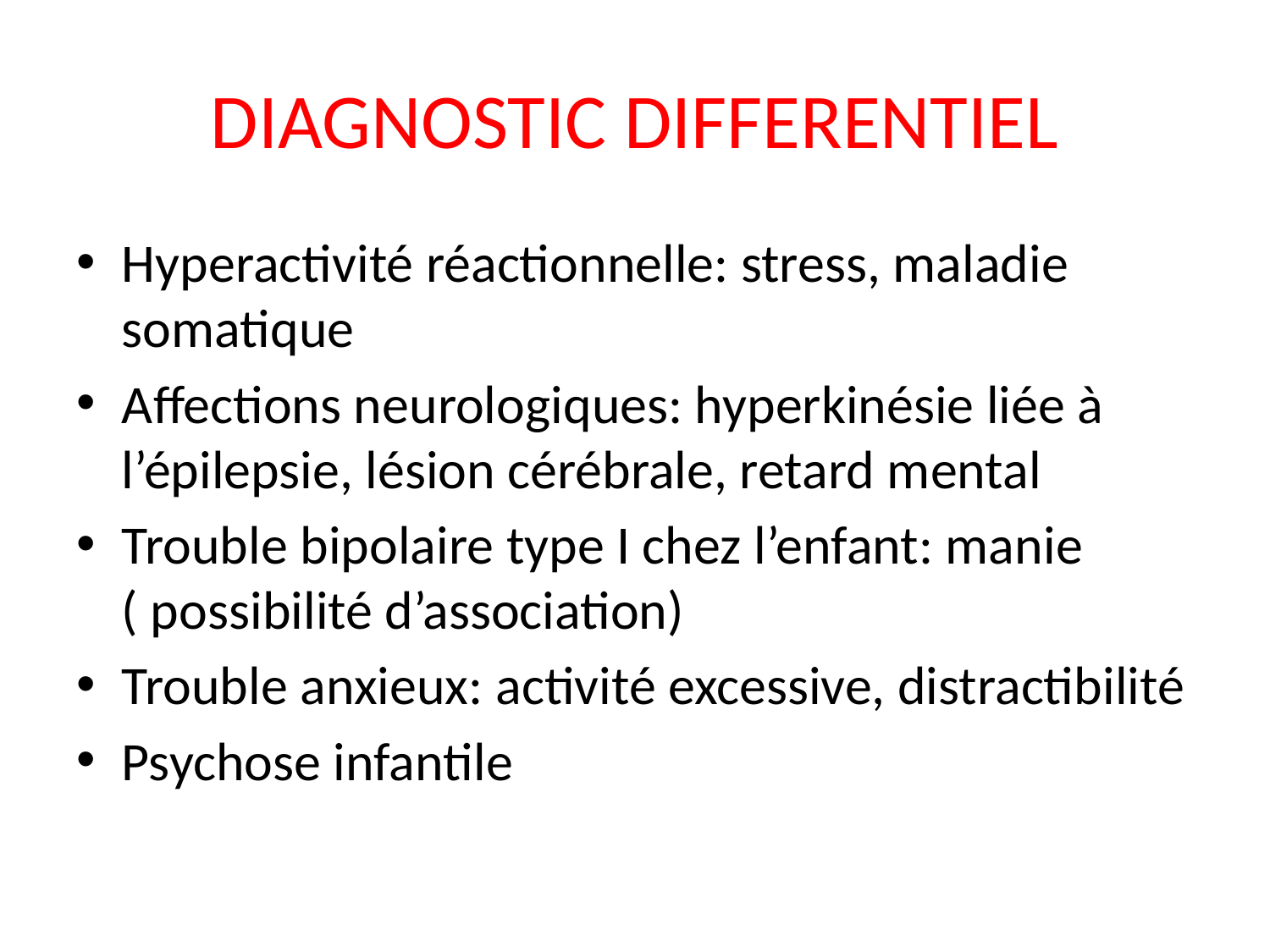

# DIAGNOSTIC DIFFERENTIEL
Hyperactivité réactionnelle: stress, maladie somatique
Affections neurologiques: hyperkinésie liée à l’épilepsie, lésion cérébrale, retard mental
Trouble bipolaire type I chez l’enfant: manie ( possibilité d’association)
Trouble anxieux: activité excessive, distractibilité
Psychose infantile